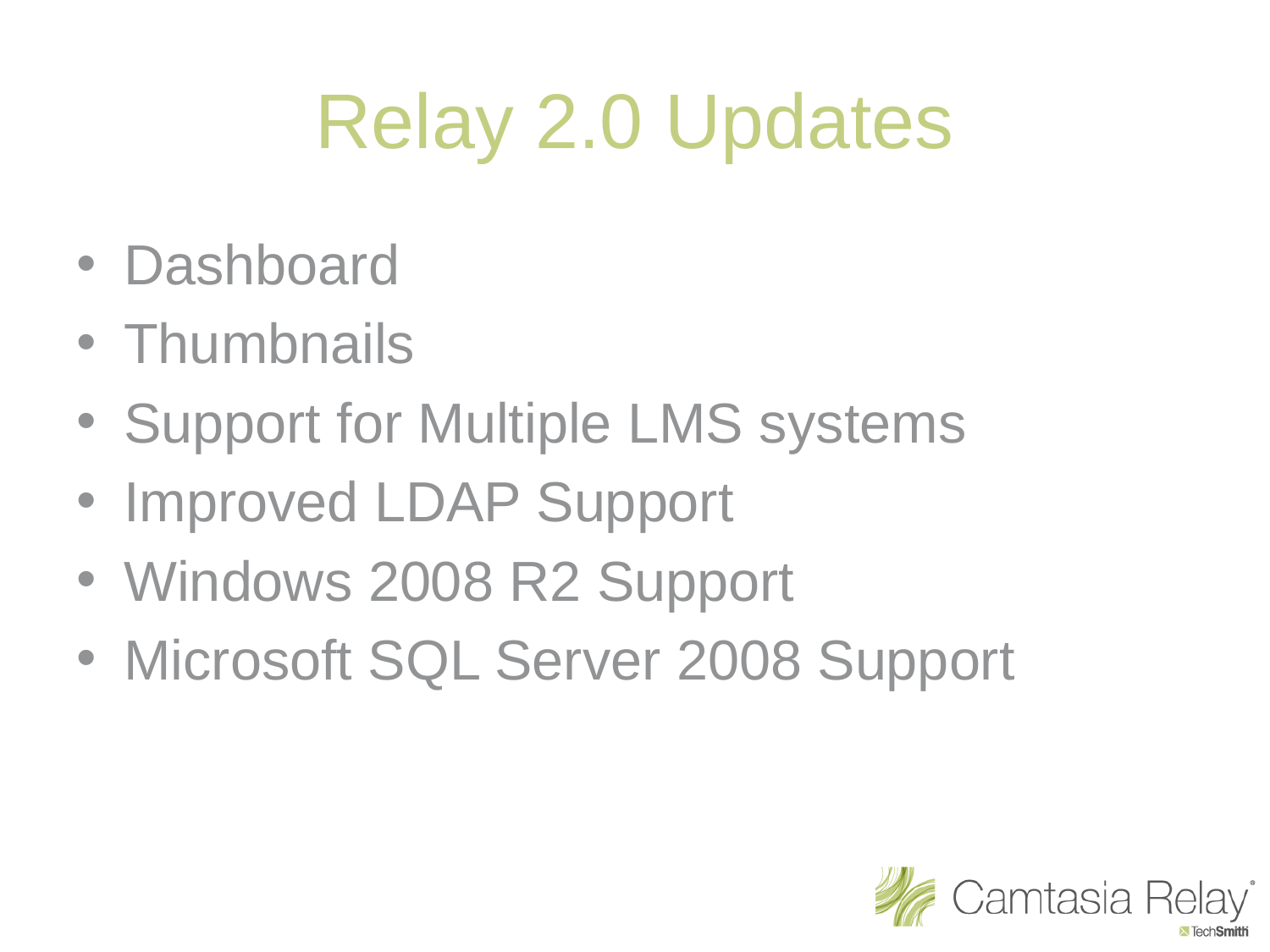

# Relay 2.0 Updates
Dashboard
Thumbnails
Support for Multiple LMS systems
Improved LDAP Support
Windows 2008 R2 Support
Microsoft SQL Server 2008 Support